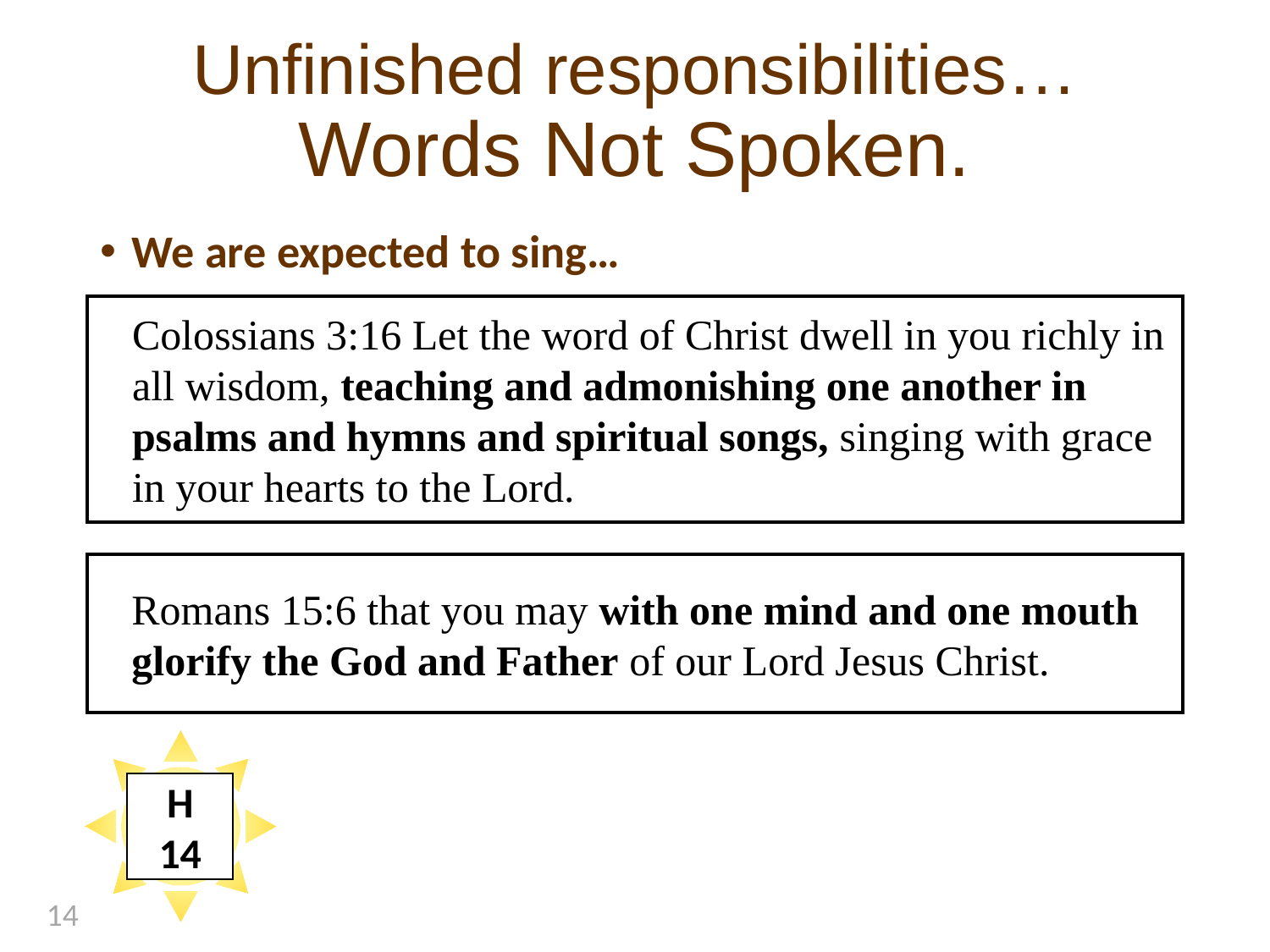

# Unfinished responsibilities… Words Not Spoken.
We are expected to sing…

Colossians‬ ‭3:16 Let the word of Christ dwell in you richly in all wisdom, teaching and admonishing one another in psalms and hymns and spiritual songs, singing with grace in your hearts to the Lord.
Romans 15:6 that you may with one mind and one mouth glorify the God and Father of our Lord Jesus Christ.

H
14
14